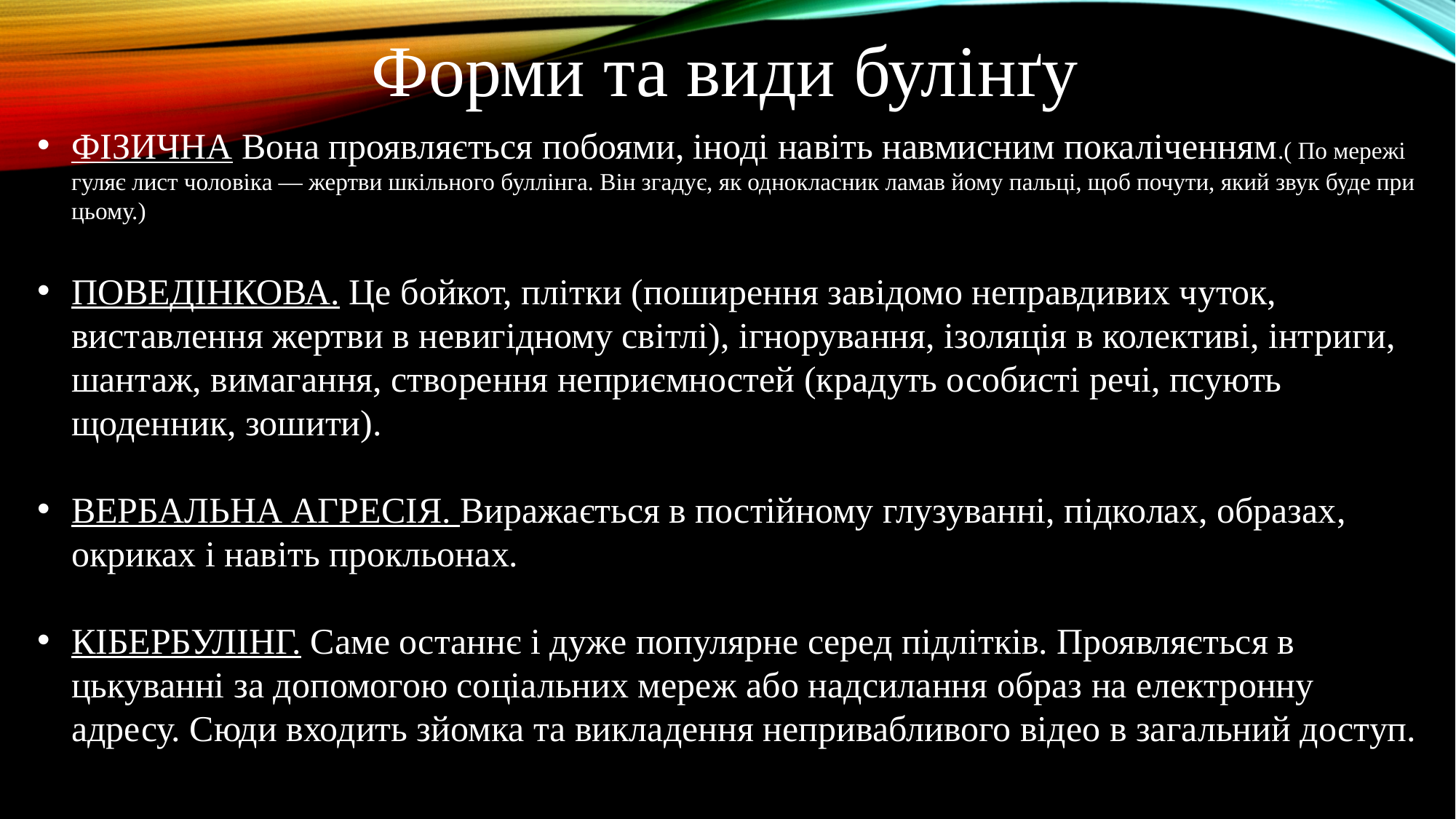

Форми та види булінґу
ФІЗИЧНА Вона проявляється побоями, іноді навіть навмисним покаліченням.( По мережі гуляє лист чоловіка — жертви шкільного буллінга. Він згадує, як однокласник ламав йому пальці, щоб почути, який звук буде при цьому.)

ПОВЕДІНКОВА. Це бойкот, плітки (поширення завідомо неправдивих чуток, виставлення жертви в невигідному світлі), ігнорування, ізоляція в колективі, інтриги, шантаж, вимагання, створення неприємностей (крадуть особисті речі, псують щоденник, зошити).

ВЕРБАЛЬНА АГРЕСІЯ. Виражається в постійному глузуванні, підколах, образах, окриках і навіть прокльонах.

КІБЕРБУЛІНГ. Саме останнє і дуже популярне серед підлітків. Проявляється в цькуванні за допомогою соціальних мереж або надсилання образ на електронну адресу. Сюди входить зйомка та викладення непривабливого відео в загальний доступ.